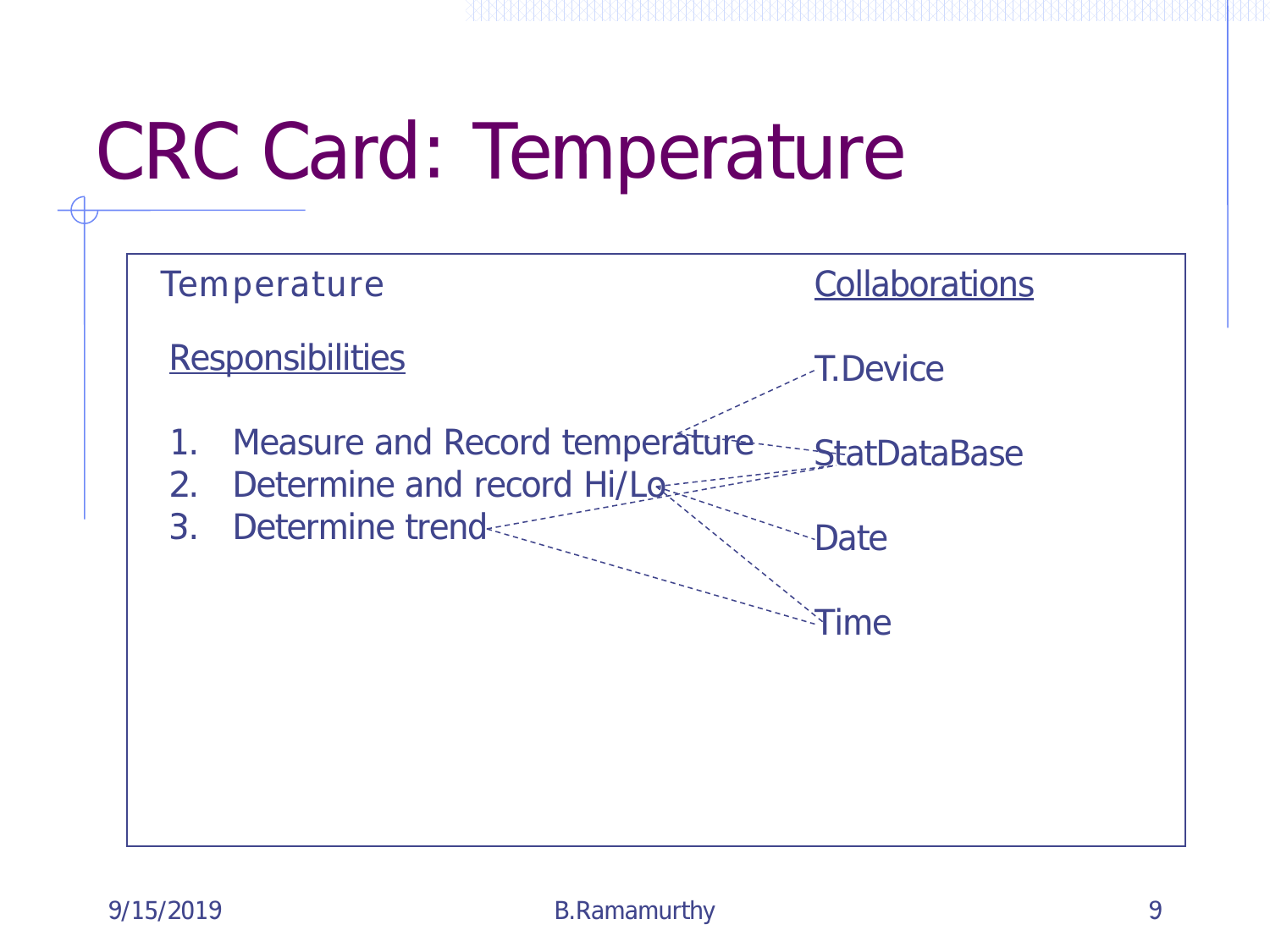

# CRC Card: Temperature

Temperature
Collaborations
Responsibilities

Measure and Record temperature
Determine and record Hi/Lo
Determine trend
T.Device

StatDataBase

Date

Time

9/15/2019
B.Ramamurthy
9